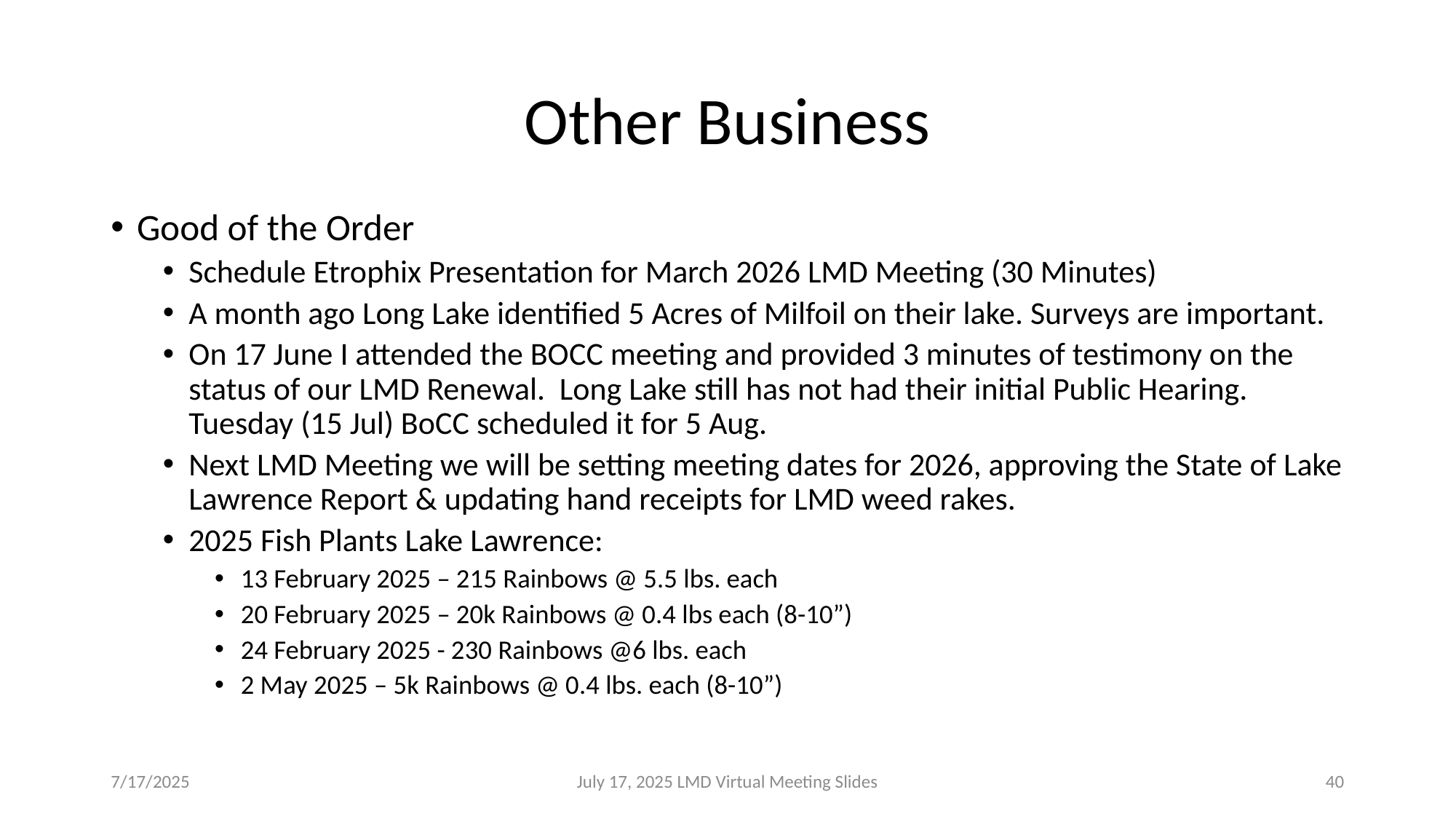

# Other Business

Good of the Order
Schedule Etrophix Presentation for March 2026 LMD Meeting (30 Minutes)
A month ago Long Lake identified 5 Acres of Milfoil on their lake. Surveys are important.
On 17 June I attended the BOCC meeting and provided 3 minutes of testimony on the status of our LMD Renewal.  Long Lake still has not had their initial Public Hearing. Tuesday (15 Jul) BoCC scheduled it for 5 Aug.
Next LMD Meeting we will be setting meeting dates for 2026, approving the State of Lake Lawrence Report & updating hand receipts for LMD weed rakes.
2025 Fish Plants Lake Lawrence:
13 February 2025 – 215 Rainbows @ 5.5 lbs. each
20 February 2025 – 20k Rainbows @ 0.4 lbs each (8-10”)
24 February 2025 - 230 Rainbows @6 lbs. each
2 May 2025 – 5k Rainbows @ 0.4 lbs. each (8-10”)

7/17/2025
July 17, 2025 LMD Virtual Meeting Slides
40